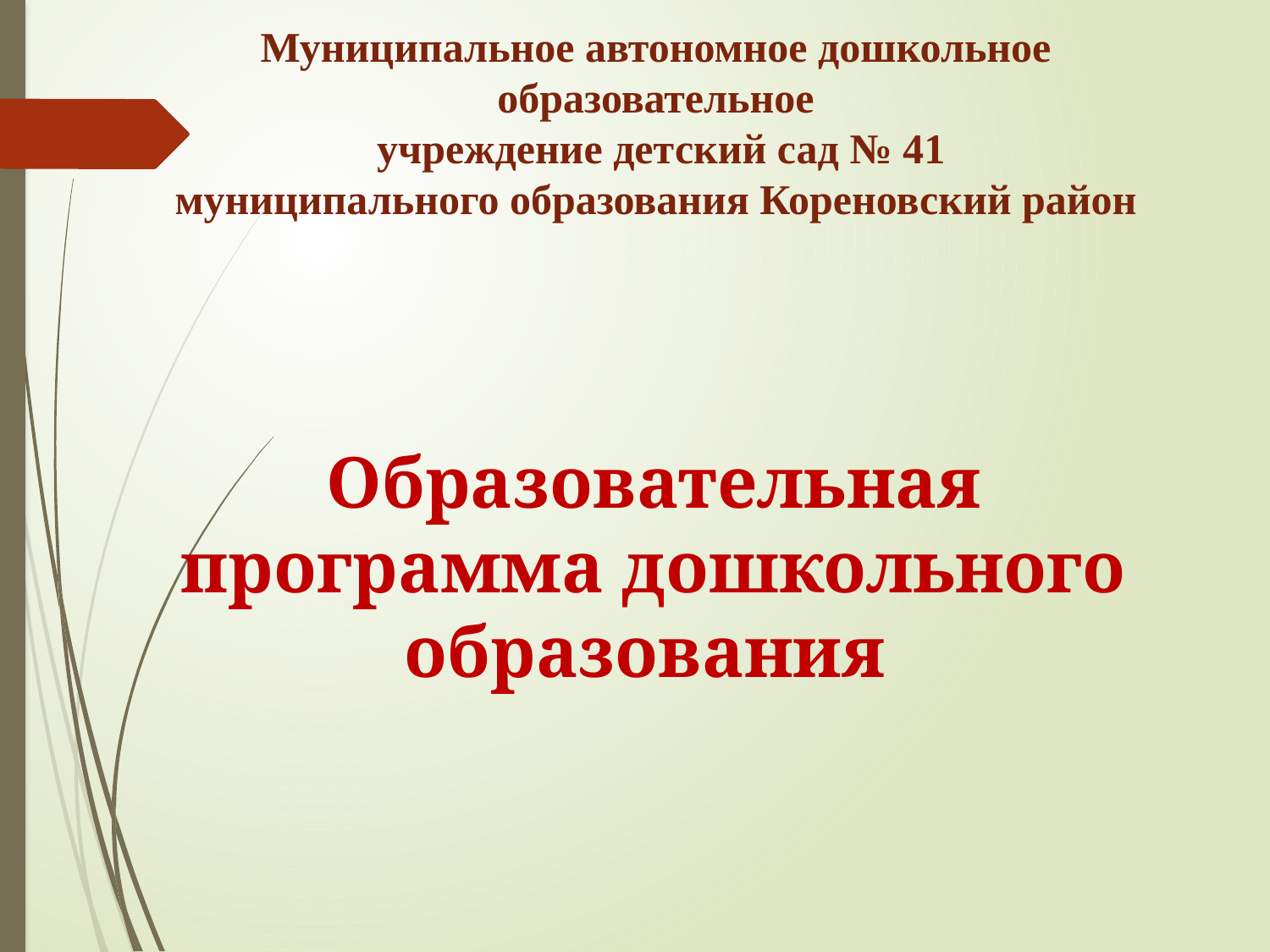

Муниципальное автономное дошкольное образовательное
 учреждение детский сад № 41
муниципального образования Кореновский район
Образовательная программа дошкольного образования